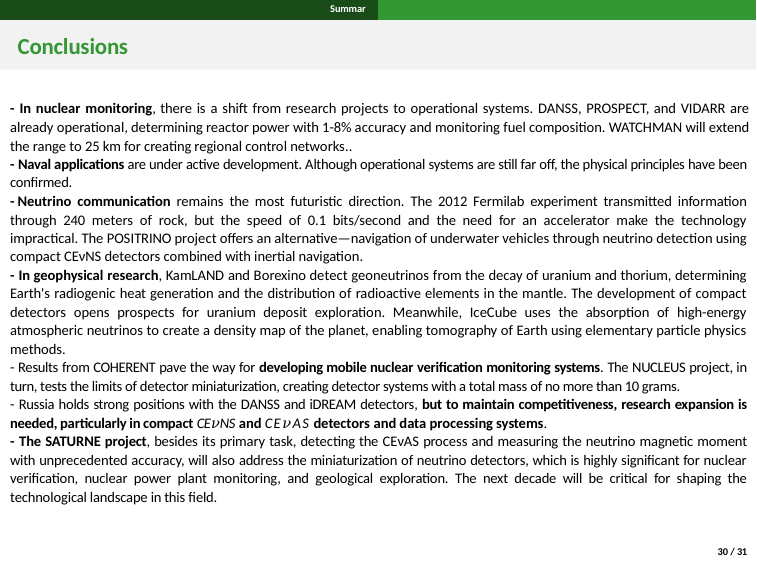

Summary
# Conclusions
- In nuclear monitoring, there is a shift from research projects to operational systems. DANSS, PROSPECT, and VIDARR are already operational, determining reactor power with 1-8% accuracy and monitoring fuel composition. WATCHMAN will extend the range to 25 km for creating regional control networks..
- Naval applications are under active development. Although operational systems are still far off, the physical principles have been confirmed.
- Neutrino communication remains the most futuristic direction. The 2012 Fermilab experiment transmitted information through 240 meters of rock, but the speed of 0.1 bits/second and the need for an accelerator make the technology impractical. The POSITRINO project offers an alternative—navigation of underwater vehicles through neutrino detection using compact CEνNS detectors combined with inertial navigation.
- In geophysical research, KamLAND and Borexino detect geoneutrinos from the decay of uranium and thorium, determining Earth's radiogenic heat generation and the distribution of radioactive elements in the mantle. The development of compact detectors opens prospects for uranium deposit exploration. Meanwhile, IceCube uses the absorption of high-energy atmospheric neutrinos to create a density map of the planet, enabling tomography of Earth using elementary particle physics methods.
- Results from COHERENT pave the way for developing mobile nuclear verification monitoring systems. The NUCLEUS project, in turn, tests the limits of detector miniaturization, creating detector systems with a total mass of no more than 10 grams.
- Russia holds strong positions with the DANSS and iDREAM detectors, but to maintain competitiveness, research expansion is needed, particularly in compact CE𝜈NS and CE𝜈AS detectors and data processing systems.
- The SATURNE project, besides its primary task, detecting the CEνAS process and measuring the neutrino magnetic moment with unprecedented accuracy, will also address the miniaturization of neutrino detectors, which is highly significant for nuclear verification, nuclear power plant monitoring, and geological exploration. The next decade will be critical for shaping the technological landscape in this field.

30 / 31